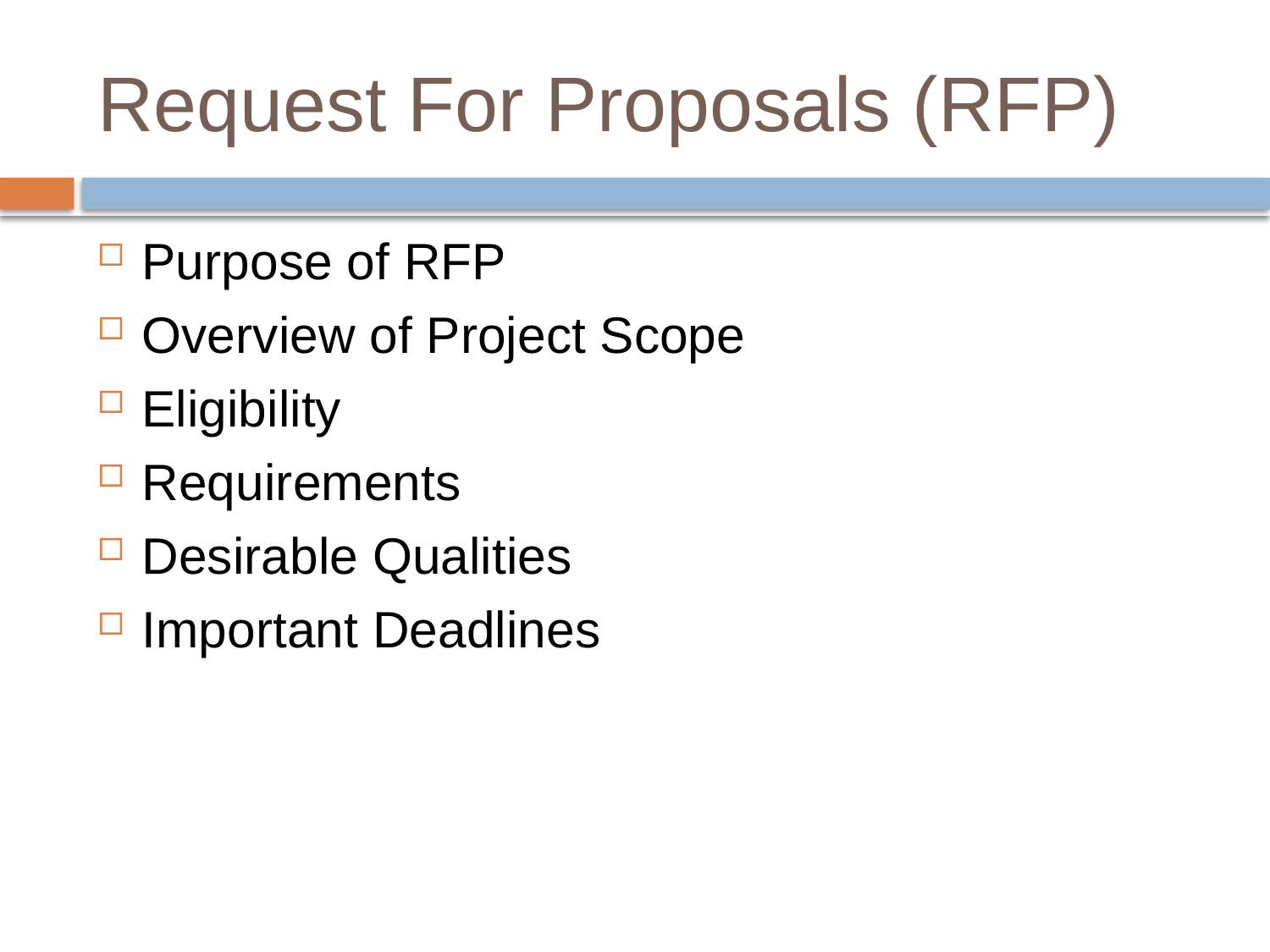

# Request For Proposals (RFP)
Purpose of RFP
Overview of Project Scope
Eligibility
Requirements
Desirable Qualities
Important Deadlines